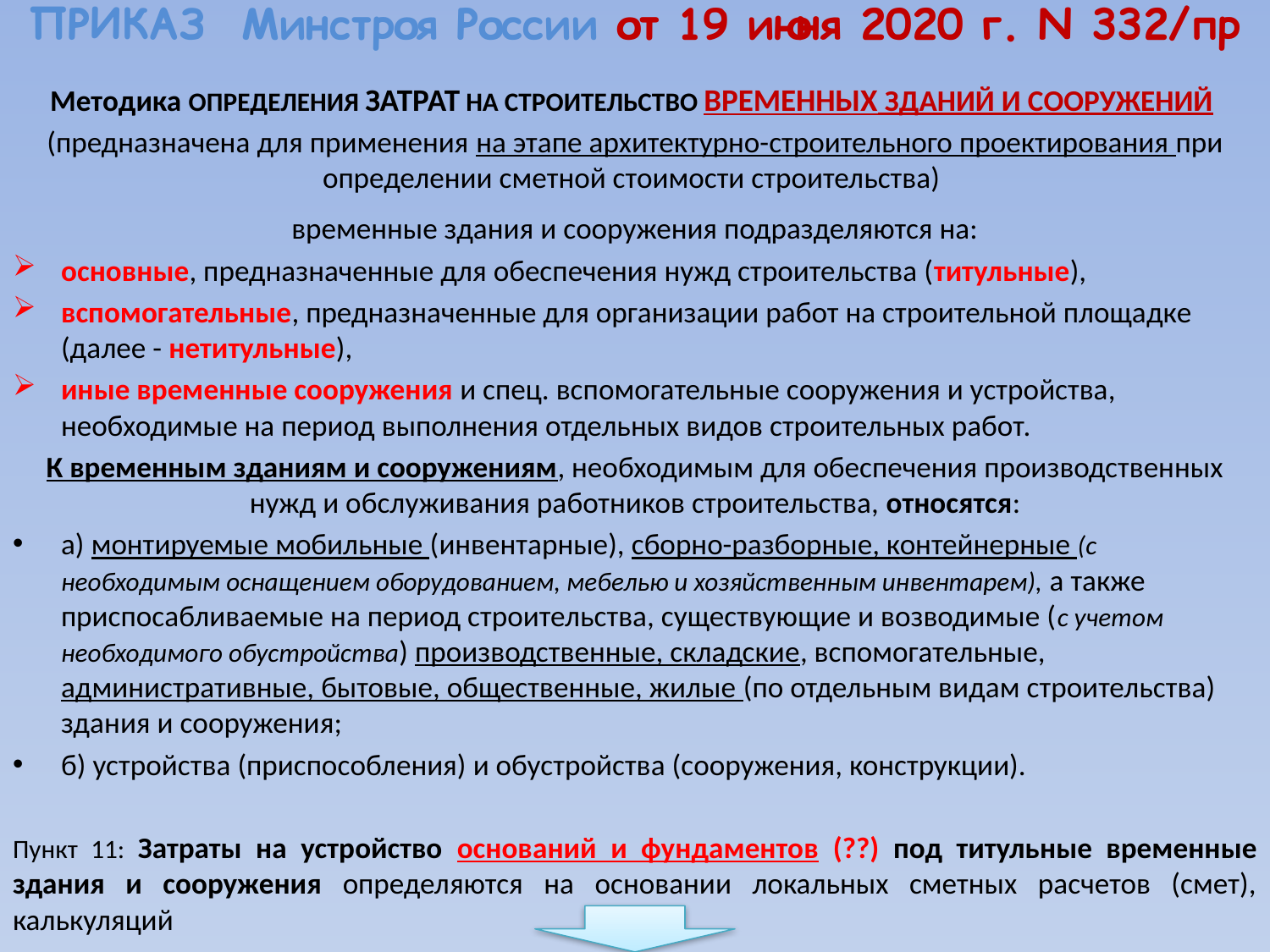

# ПРИКАЗ  Минстроя России от 19 июня 2020 г. N 332/пр

Методика ОПРЕДЕЛЕНИЯ ЗАТРАТ НА СТРОИТЕЛЬСТВО ВРЕМЕННЫХ ЗДАНИЙ И СООРУЖЕНИЙ
(предназначена для применения на этапе архитектурно-строительного проектирования при определении сметной стоимости строительства)

временные здания и сооружения подразделяются на:
основные, предназначенные для обеспечения нужд строительства (титульные),
вспомогательные, предназначенные для организации работ на строительной площадке (далее - нетитульные),
иные временные сооружения и спец. вспомогательные сооружения и устройства, необходимые на период выполнения отдельных видов строительных работ.
К временным зданиям и сооружениям, необходимым для обеспечения производственных нужд и обслуживания работников строительства, относятся:
а) монтируемые мобильные (инвентарные), сборно-разборные, контейнерные (с необходимым оснащением оборудованием, мебелью и хозяйственным инвентарем), а также приспосабливаемые на период строительства, существующие и возводимые (с учетом необходимого обустройства) производственные, складские, вспомогательные, административные, бытовые, общественные, жилые (по отдельным видам строительства) здания и сооружения;
б) устройства (приспособления) и обустройства (сооружения, конструкции).

Пункт 11: Затраты на устройство оснований и фундаментов (??) под титульные временные здания и сооружения определяются на основании локальных сметных расчетов (смет), калькуляций